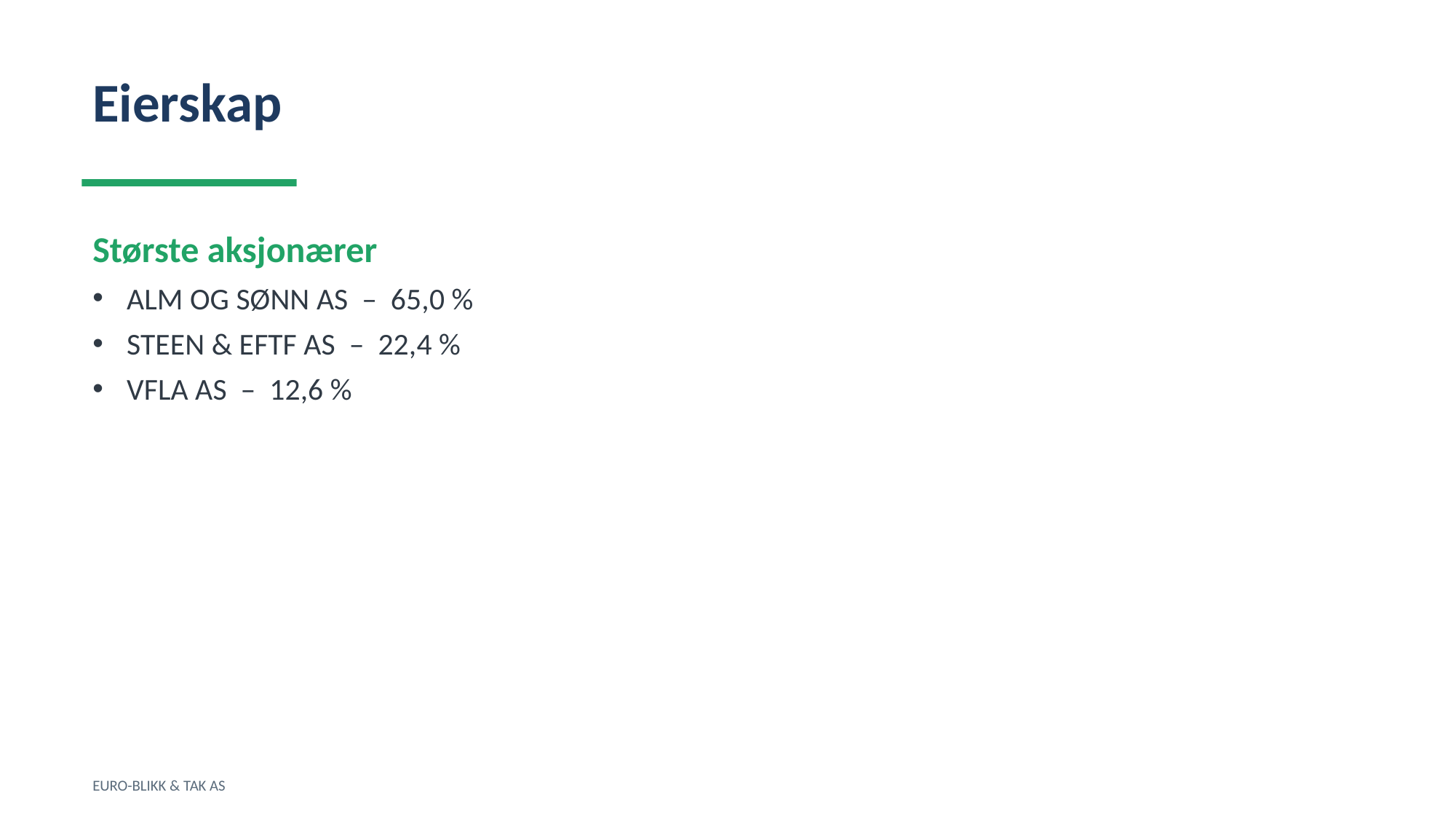

Eierskap

Største aksjonærer
ALM OG SØNN AS  –  65,0 %
STEEN & EFTF AS  –  22,4 %
VFLA AS  –  12,6 %
EURO-BLIKK & TAK AS